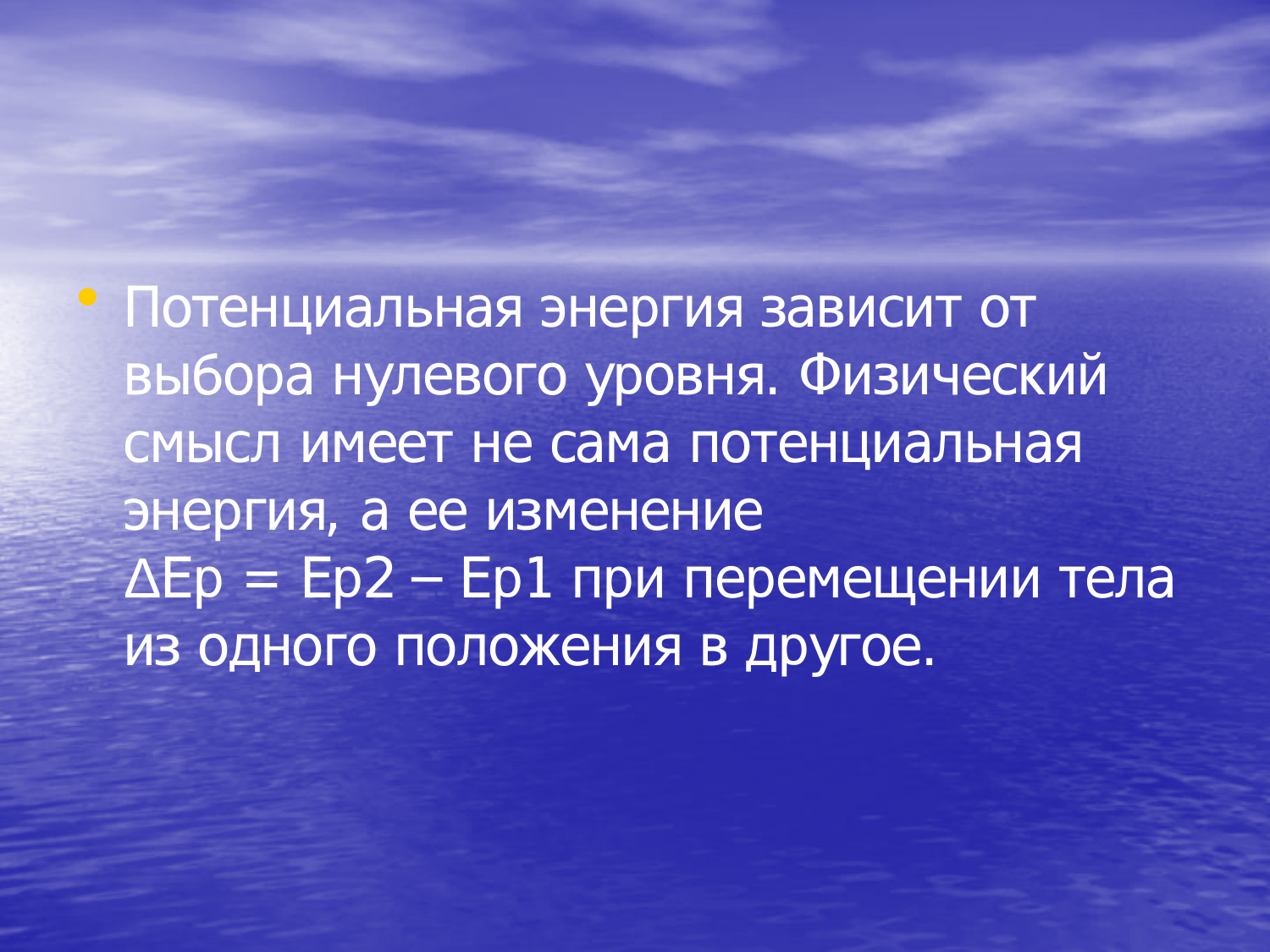

Потенциальная энергия зависит от выбора нулевого уровня. Физический смысл имеет не сама потенциальная энергия, а ее изменение ΔEр = Eр2 – Eр1 при перемещении тела из одного положения в другое.